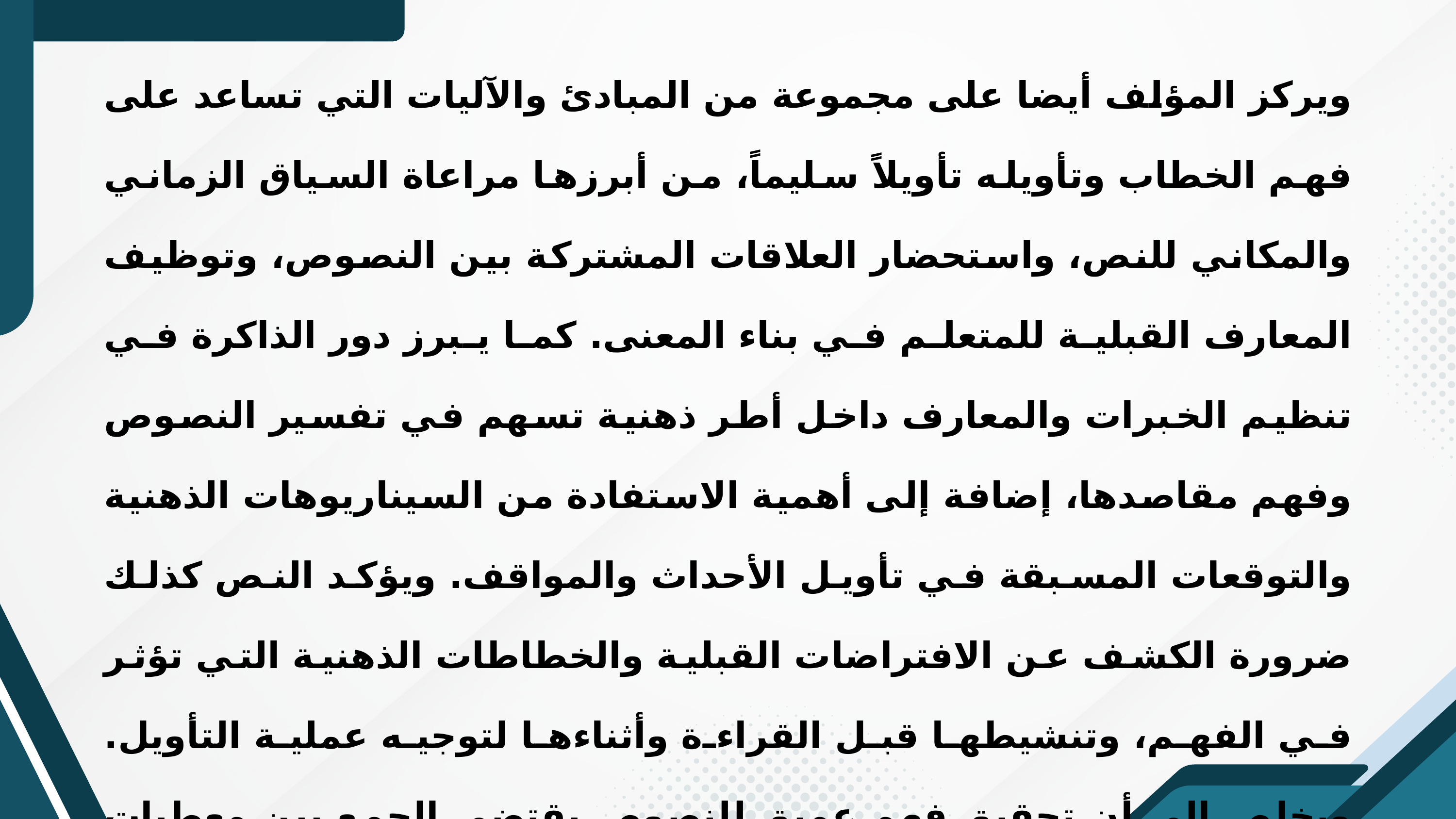

ويركز المؤلف أيضا على مجموعة من المبادئ والآليات التي تساعد على فهم الخطاب وتأويله تأويلاً سليماً، من أبرزها مراعاة السياق الزماني والمكاني للنص، واستحضار العلاقات المشتركة بين النصوص، وتوظيف المعارف القبلية للمتعلم في بناء المعنى. كما يبرز دور الذاكرة في تنظيم الخبرات والمعارف داخل أطر ذهنية تسهم في تفسير النصوص وفهم مقاصدها، إضافة إلى أهمية الاستفادة من السيناريوهات الذهنية والتوقعات المسبقة في تأويل الأحداث والمواقف. ويؤكد النص كذلك ضرورة الكشف عن الافتراضات القبلية والخطاطات الذهنية التي تؤثر في الفهم، وتنشيطها قبل القراءة وأثناءها لتوجيه عملية التأويل. ويخلص إلى أن تحقيق فهم عميق للنصوص يقتضي الجمع بين معطيات اللسانيات وتحليل الخطاب ونظريات التأويل والمعرفة، بما يمكن المتعلم من بناء المعنى واكتشاف الدلالات الظاهرة والضمنية للنص.